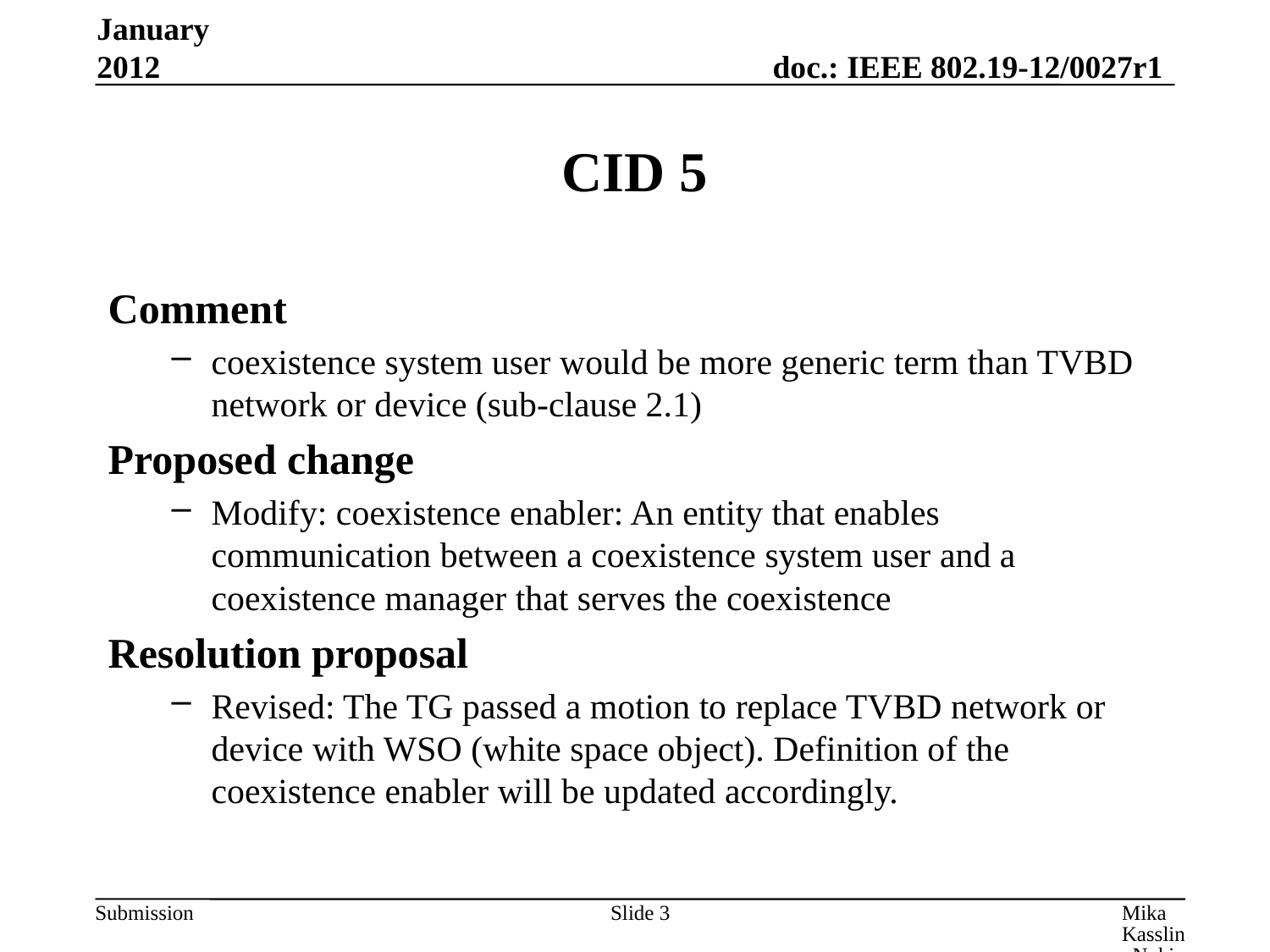

January 2012
# CID 5
Comment
coexistence system user would be more generic term than TVBD network or device (sub-clause 2.1)
Proposed change
Modify: coexistence enabler: An entity that enables communication between a coexistence system user and a coexistence manager that serves the coexistence
Resolution proposal
Revised: The TG passed a motion to replace TVBD network or device with WSO (white space object). Definition of the coexistence enabler will be updated accordingly.
Slide 3
Mika Kasslin, Nokia